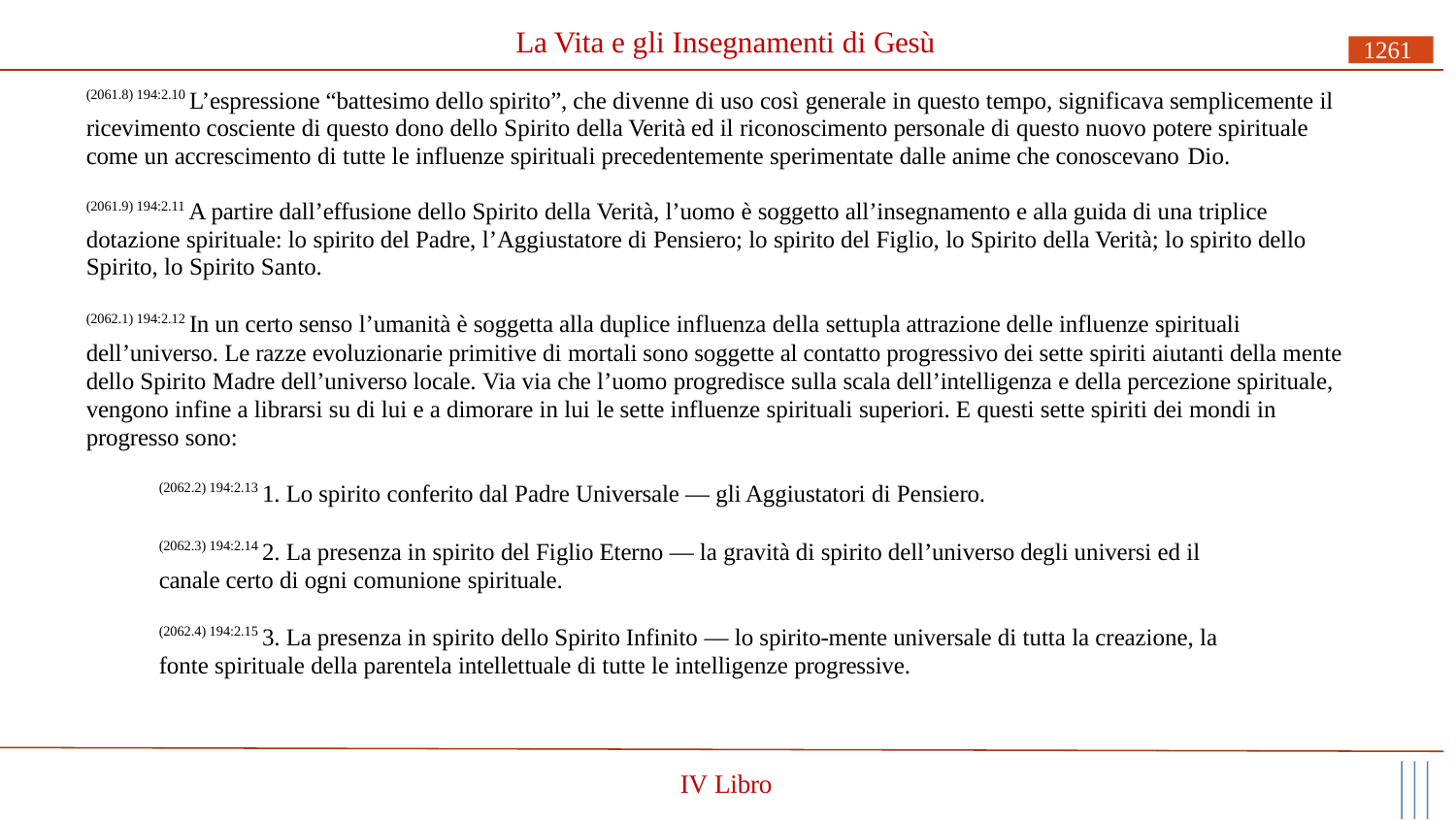

# La Vita e gli Insegnamenti di Gesù
1261

(2061.8) 194:2.10 L’espressione “battesimo dello spirito”, che divenne di uso così generale in questo tempo, significava semplicemente il  ricevimento cosciente di questo dono dello Spirito della Verità ed il riconoscimento personale di questo nuovo potere spirituale  come un accrescimento di tutte le influenze spirituali precedentemente sperimentate dalle anime che conoscevano Dio.

(2061.9) 194:2.11 A partire dall’effusione dello Spirito della Verità, l’uomo è soggetto all’insegnamento e alla guida di una triplice  dotazione spirituale: lo spirito del Padre, l’Aggiustatore di Pensiero; lo spirito del Figlio, lo Spirito della Verità; lo spirito dello  Spirito, lo Spirito Santo.

(2062.1) 194:2.12 In un certo senso l’umanità è soggetta alla duplice influenza della settupla attrazione delle influenze spirituali
dell’universo. Le razze evoluzionarie primitive di mortali sono soggette al contatto progressivo dei sette spiriti aiutanti della mente  dello Spirito Madre dell’universo locale. Via via che l’uomo progredisce sulla scala dell’intelligenza e della percezione spirituale,  vengono infine a librarsi su di lui e a dimorare in lui le sette influenze spirituali superiori. E questi sette spiriti dei mondi in  progresso sono:

(2062.2) 194:2.13 1. Lo spirito conferito dal Padre Universale — gli Aggiustatori di Pensiero.

(2062.3) 194:2.14 2. La presenza in spirito del Figlio Eterno — la gravità di spirito dell’universo degli universi ed il  canale certo di ogni comunione spirituale.

(2062.4) 194:2.15 3. La presenza in spirito dello Spirito Infinito — lo spirito-mente universale di tutta la creazione, la  fonte spirituale della parentela intellettuale di tutte le intelligenze progressive.

IV Libro